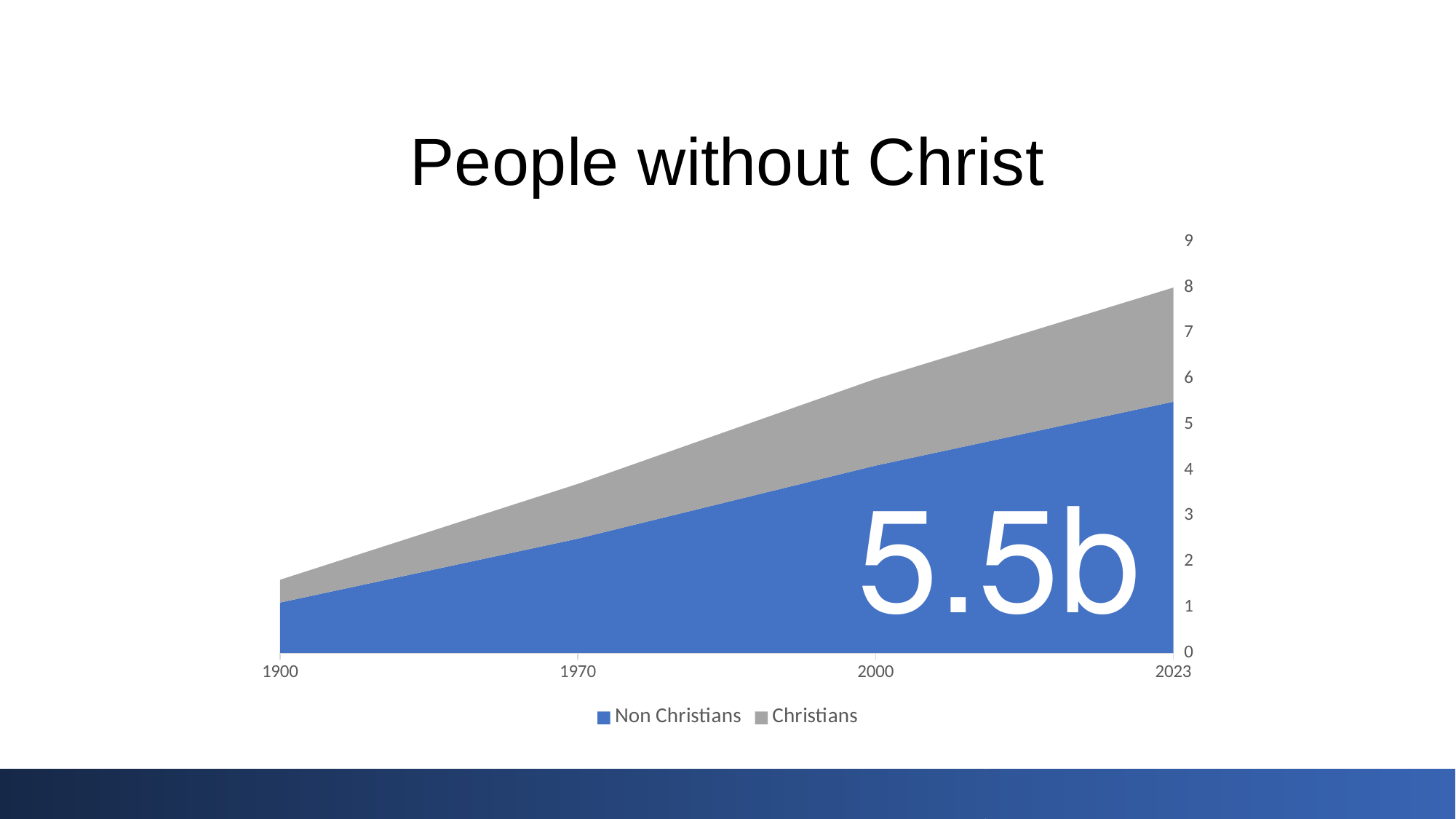

### Chart: People without Christ

| Category | Non Christians | Christians |
|---|---|---|
| 1900 | 1.1 | 0.5 |
| 1970 | 2.5 | 1.2 |
| 2000 | 4.1 | 1.9 |
| 2023 | 5.5 | 2.5 |
5.5b